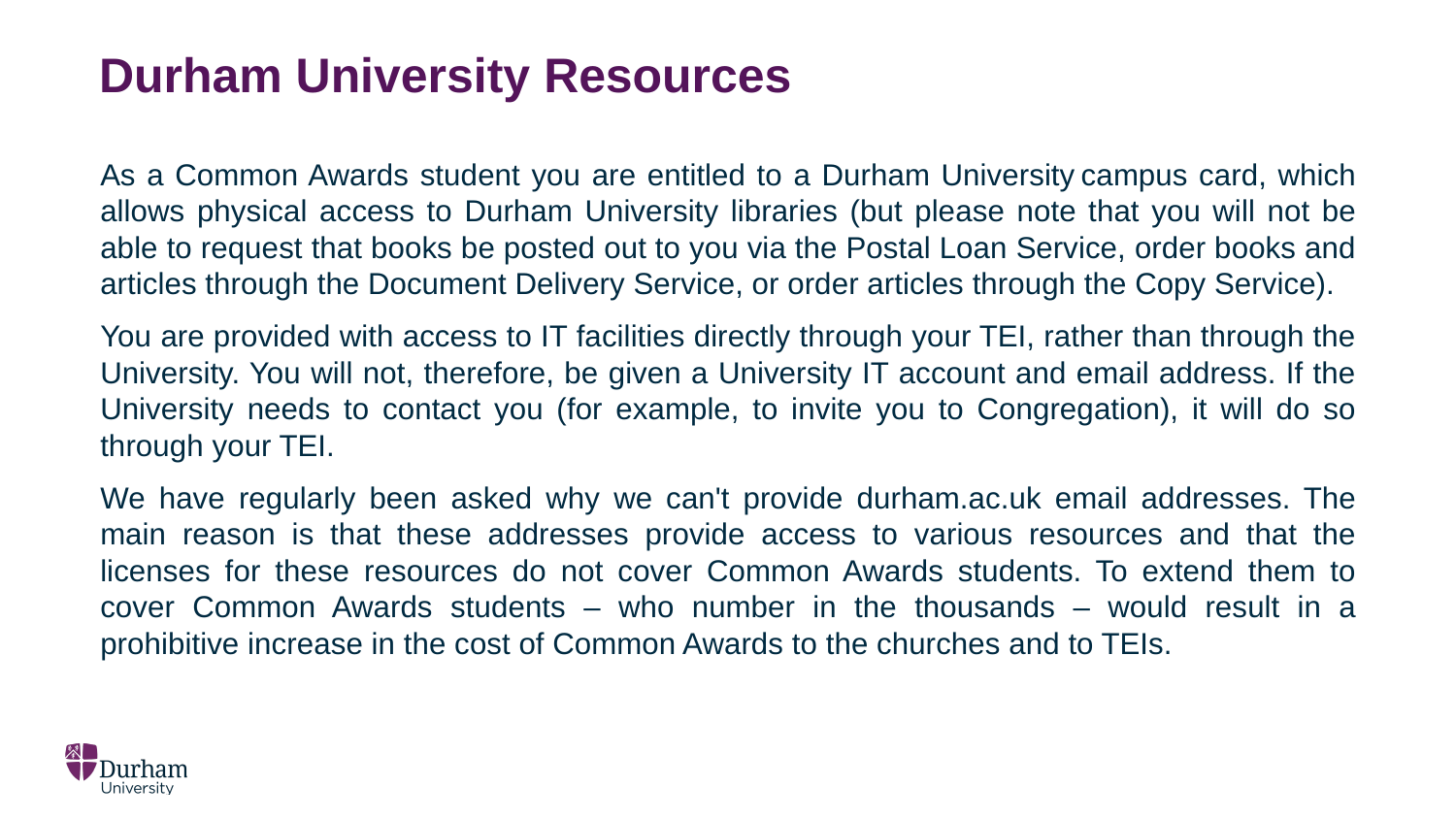

# Durham University Resources
As a Common Awards student you are entitled to a Durham University campus card, which allows physical access to Durham University libraries (but please note that you will not be able to request that books be posted out to you via the Postal Loan Service, order books and articles through the Document Delivery Service, or order articles through the Copy Service).
You are provided with access to IT facilities directly through your TEI, rather than through the University. You will not, therefore, be given a University IT account and email address. If the University needs to contact you (for example, to invite you to Congregation), it will do so through your TEI.
We have regularly been asked why we can't provide durham.ac.uk email addresses. The main reason is that these addresses provide access to various resources and that the licenses for these resources do not cover Common Awards students. To extend them to cover Common Awards students – who number in the thousands – would result in a prohibitive increase in the cost of Common Awards to the churches and to TEIs.